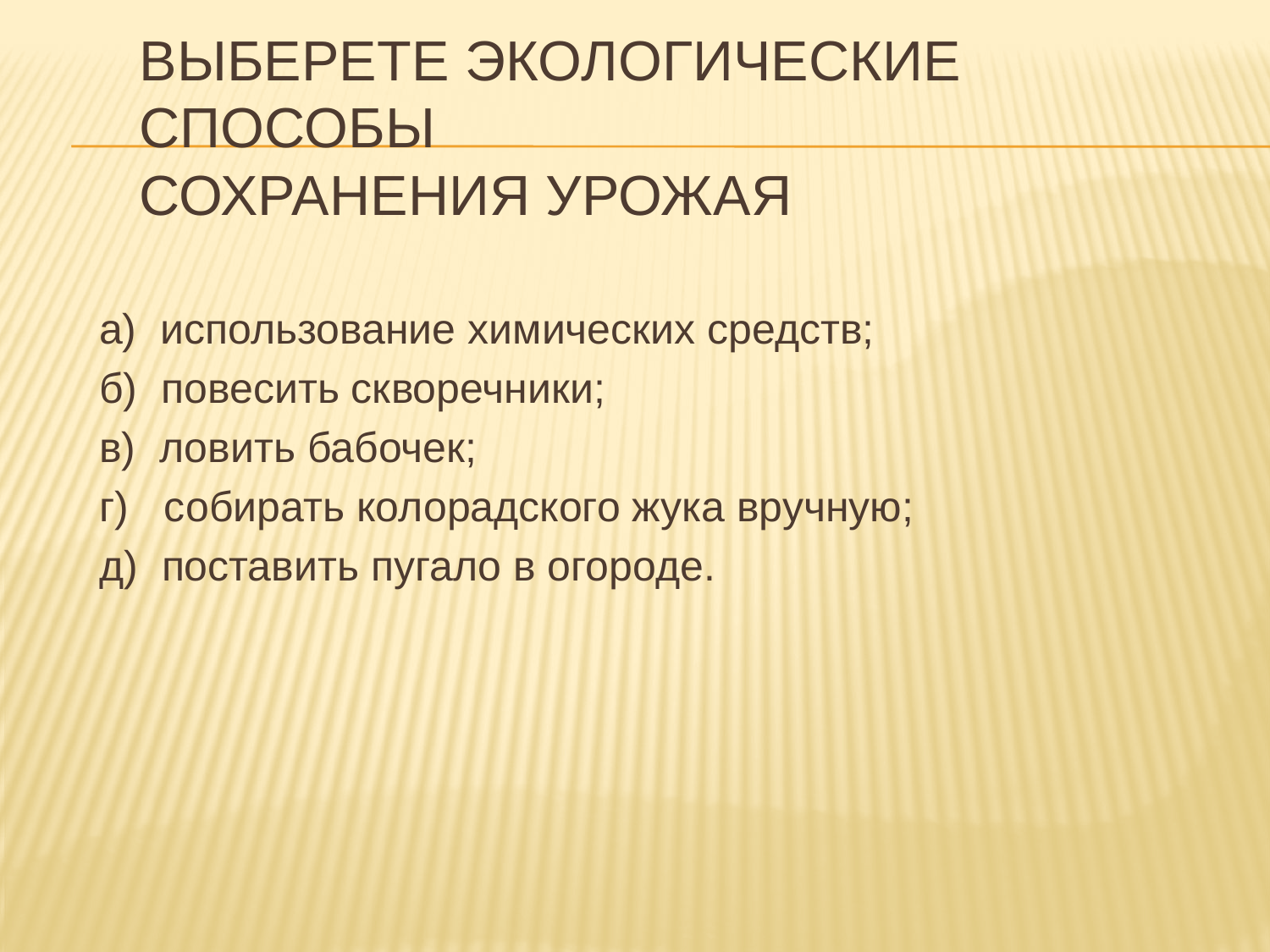

# Выберете экологические способы сохранения урожая

 а)  использование химических средств;
 б)  повесить скворечники;
 в)  ловить бабочек;
 г)   собирать колорадского жука вручную;
 д)  поставить пугало в огороде.